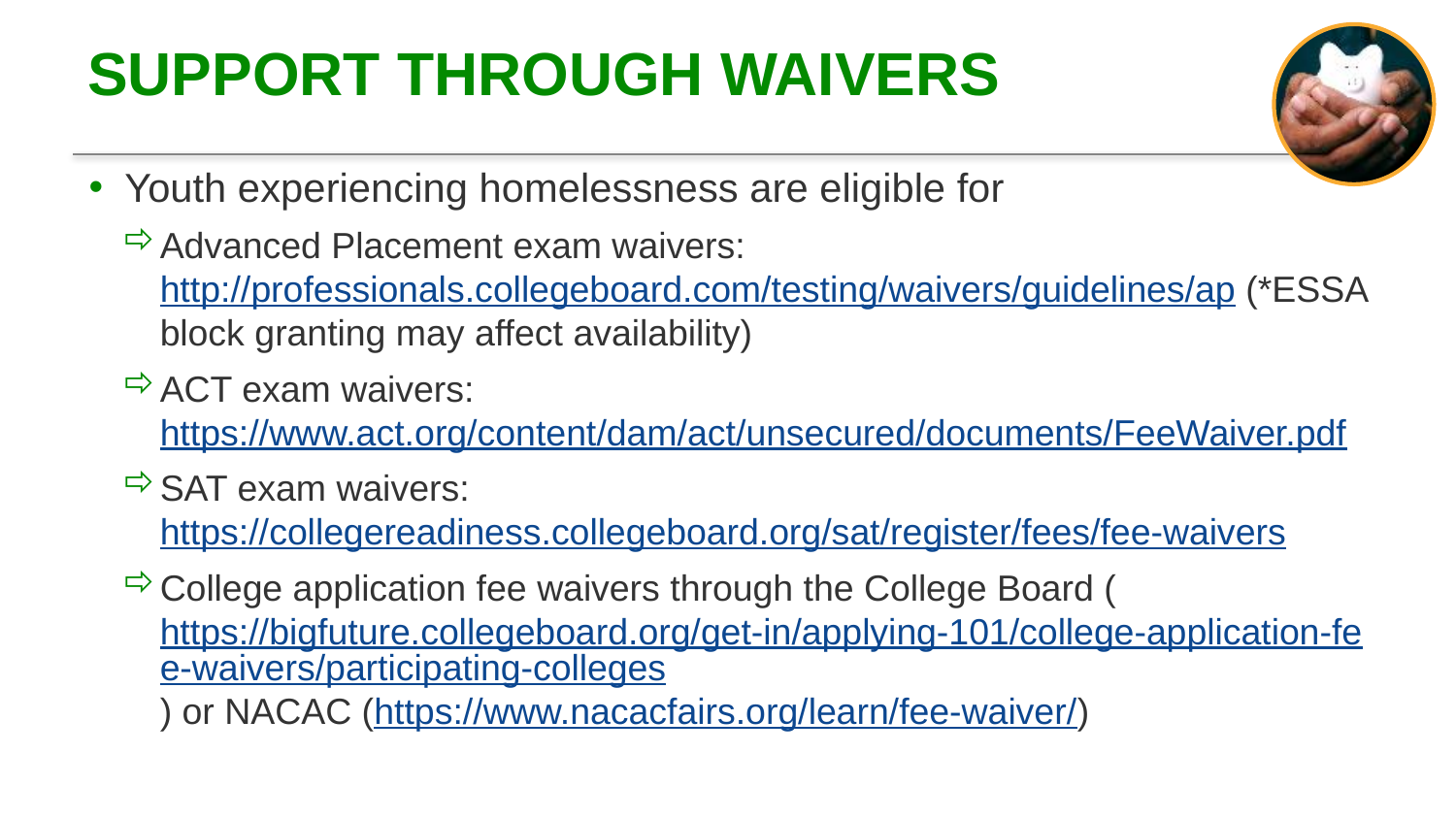

# Support through Waivers
Youth experiencing homelessness are eligible for
Advanced Placement exam waivers: http://professionals.collegeboard.com/testing/waivers/guidelines/ap (*ESSA block granting may affect availability)
ACT exam waivers: https://www.act.org/content/dam/act/unsecured/documents/FeeWaiver.pdf
SAT exam waivers: https://collegereadiness.collegeboard.org/sat/register/fees/fee-waivers
College application fee waivers through the College Board (https://bigfuture.collegeboard.org/get-in/applying-101/college-application-fee-waivers/participating-colleges) or NACAC (https://www.nacacfairs.org/learn/fee-waiver/)